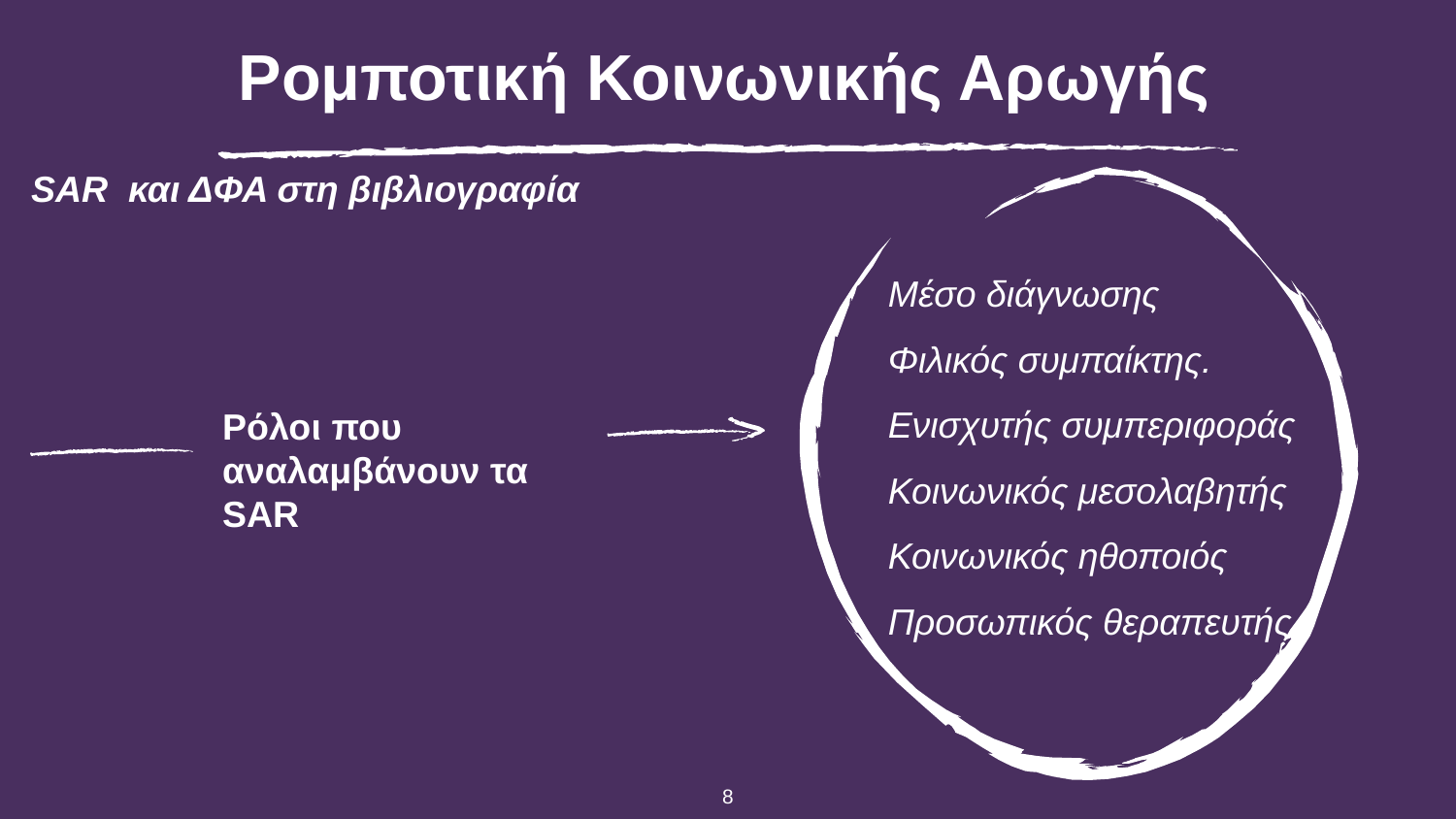

Ρομποτική Κοινωνικής Αρωγής

SAR  και ΔΦΑ στη βιβλιογραφία

Μέσο διάγνωσης
Φιλικός συμπαίκτης.
Ενισχυτής συμπεριφοράς
Κοινωνικός μεσολαβητής
Κοινωνικός ηθοποιός
Προσωπικός θεραπευτής
Ρόλοι που αναλαμβάνουν τα SAR

8